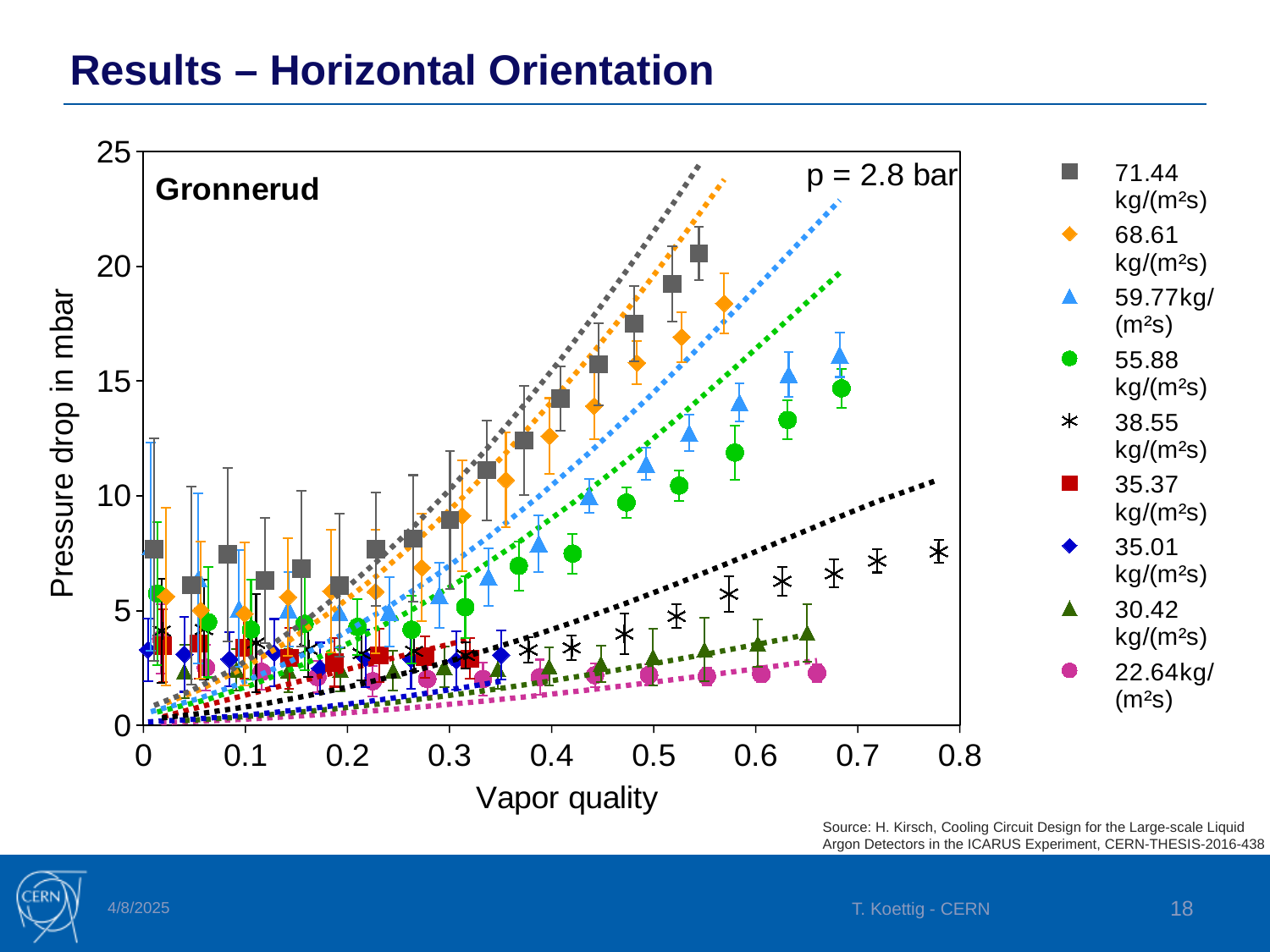

# Results – Horizontal Orientation

### Chart: Gronnerud

| Category |  |  |  |  |  |  |  |  |  |  |  |  |  |  |  |  |  |  |
|---|---|---|---|---|---|---|---|---|---|---|---|---|---|---|---|---|---|---|
Source: H. Kirsch, Cooling Circuit Design for the Large-scale Liquid Argon Detectors in the ICARUS Experiment, CERN-THESIS-2016-438
4/8/2025
T. Koettig - CERN
18